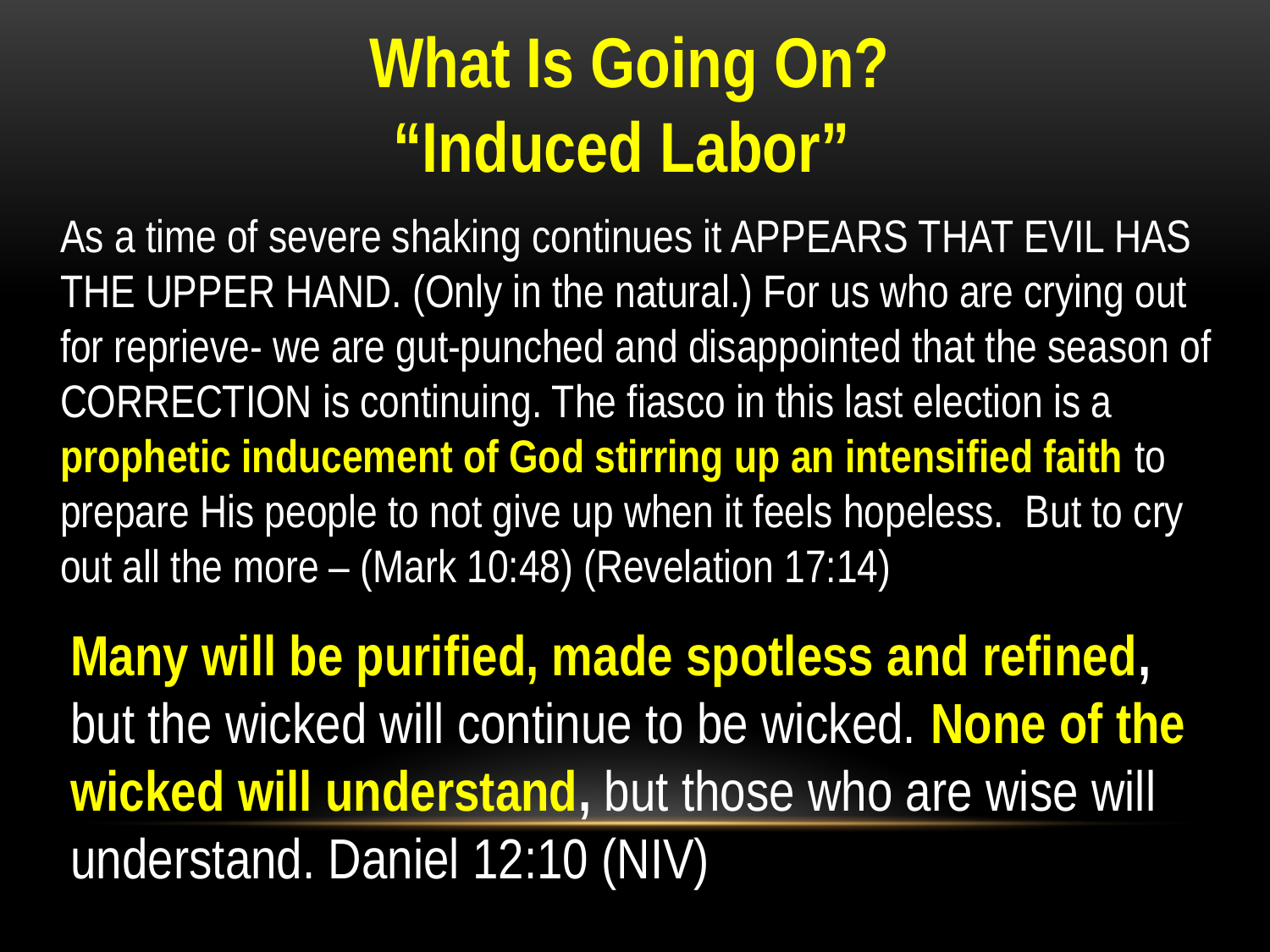

What Is Going On?
“Induced Labor”
As a time of severe shaking continues it APPEARS THAT EVIL HAS THE UPPER HAND. (Only in the natural.) For us who are crying out for reprieve- we are gut-punched and disappointed that the season of CORRECTION is continuing. The fiasco in this last election is a prophetic inducement of God stirring up an intensified faith to prepare His people to not give up when it feels hopeless.  But to cry out all the more – (Mark 10:48) (Revelation 17:14)
Many will be purified, made spotless and refined, but the wicked will continue to be wicked. None of the wicked will understand, but those who are wise will understand. Daniel 12:10 (NIV)